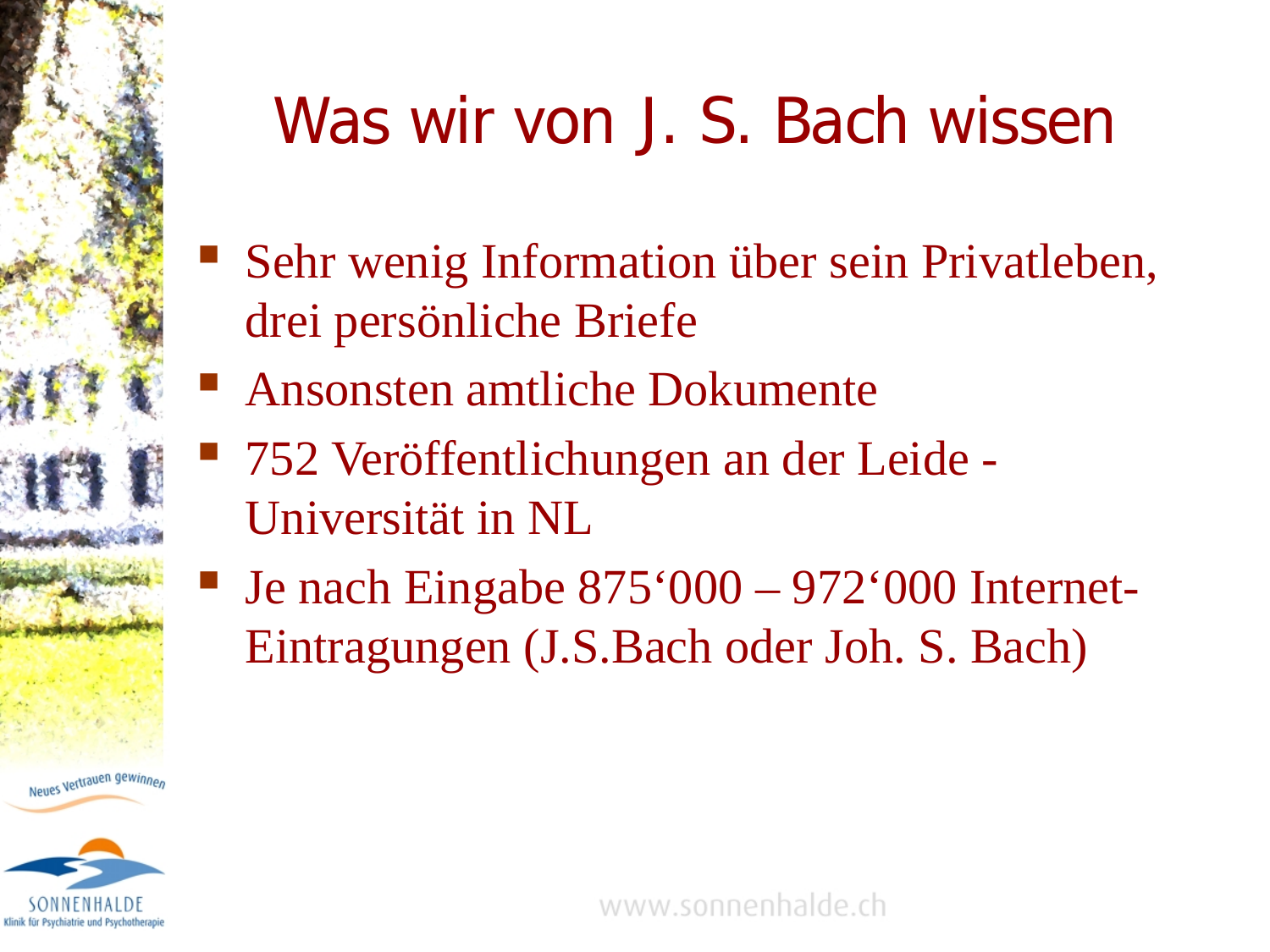

# Was wir von J. S. Bach wissen
Sehr wenig Information über sein Privatleben, drei persönliche Briefe
Ansonsten amtliche Dokumente
752 Veröffentlichungen an der Leide -Universität in NL
Je nach Eingabe 875‘000 – 972‘000 Internet-Eintragungen (J.S.Bach oder Joh. S. Bach)